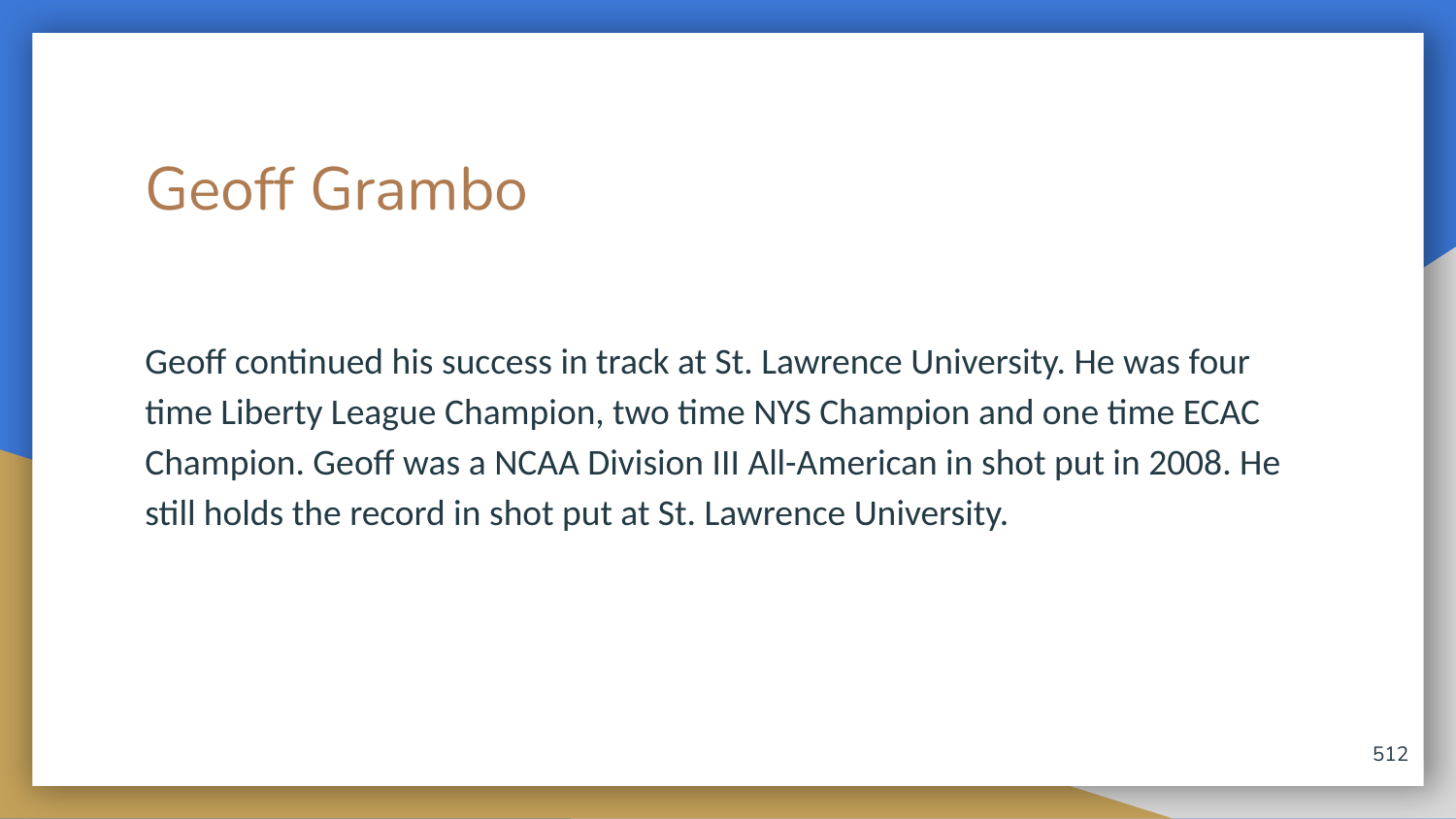

# Geoff Grambo
Geoff continued his success in track at St. Lawrence University. He was four time Liberty League Champion, two time NYS Champion and one time ECAC Champion. Geoff was a NCAA Division III All-American in shot put in 2008. He still holds the record in shot put at St. Lawrence University.
512